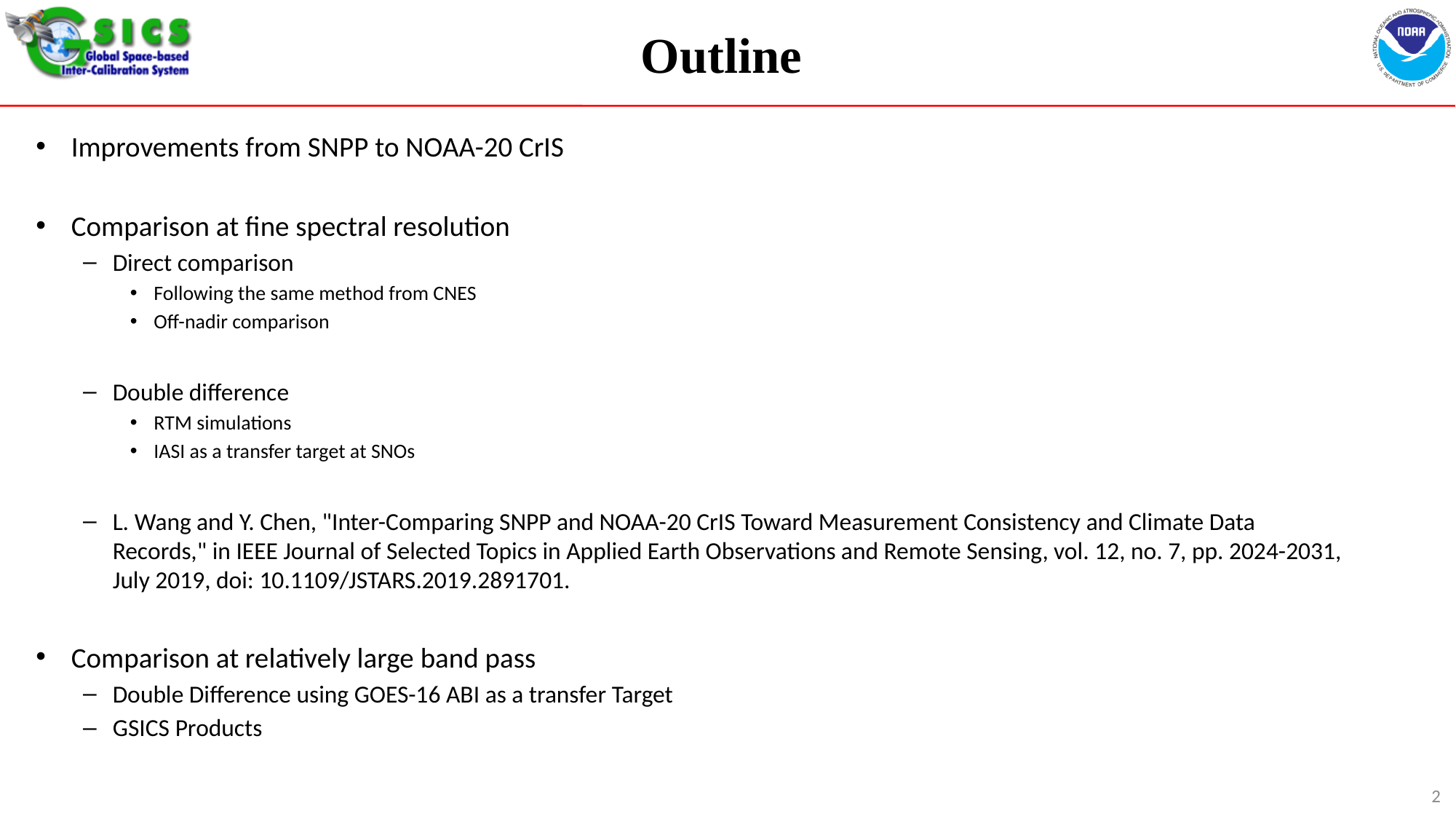

# Outline
Improvements from SNPP to NOAA-20 CrIS

Comparison at fine spectral resolution
Direct comparison
Following the same method from CNES
Off-nadir comparison

Double difference
RTM simulations
IASI as a transfer target at SNOs

L. Wang and Y. Chen, "Inter-Comparing SNPP and NOAA-20 CrIS Toward Measurement Consistency and Climate Data Records," in IEEE Journal of Selected Topics in Applied Earth Observations and Remote Sensing, vol. 12, no. 7, pp. 2024-2031, July 2019, doi: 10.1109/JSTARS.2019.2891701.

Comparison at relatively large band pass
Double Difference using GOES-16 ABI as a transfer Target
GSICS Products

2